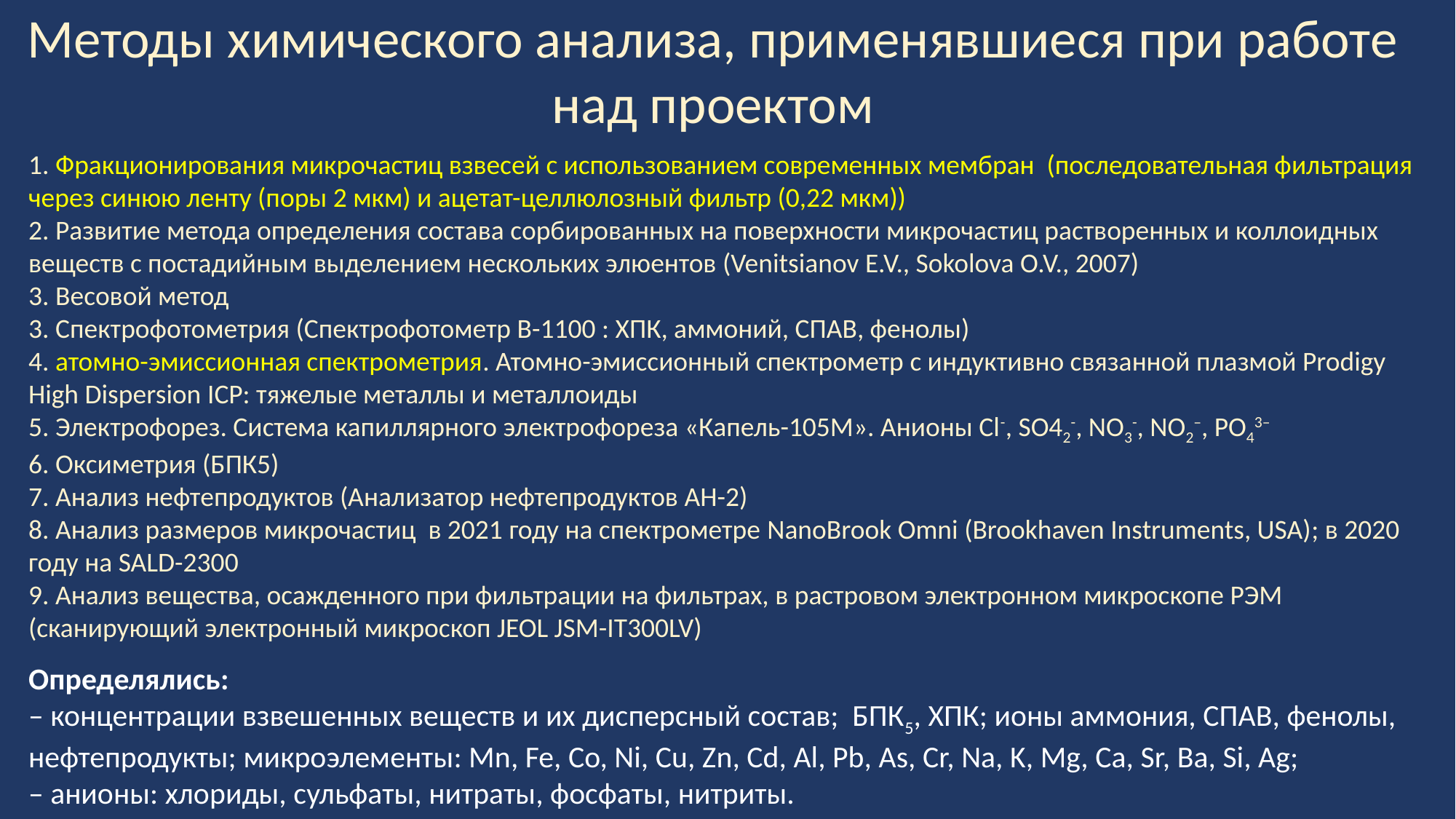

Методы химического анализа, применявшиеся при работе над проектом
1. Фракционирования микрочастиц взвесей с использованием современных мембран  (последовательная фильтрация через синюю ленту (поры 2 мкм) и ацетат-целлюлозный фильтр (0,22 мкм))
2. Развитие метода определения состава сорбированных на поверхности микрочастиц растворенных и коллоидных веществ с постадийным выделением нескольких элюентов (Venitsianov E.V., Sokolova O.V., 2007)
3. Весовой метод
3. Спектрофотометрия (Спектрофотометр В-1100 : ХПК, аммоний, СПАВ, фенолы)
4. атомно-эмиссионная спектрометрия. Атомно-эмиссионный спектрометр с индуктивно связанной плазмой Prodigy High Dispersion ICP: тяжелые металлы и металлоиды
5. Электрофорез. Система капиллярного электрофореза «Капель-105М». Анионы Cl-, SO42-, NO3-, NO2–, PO43–
6. Оксиметрия (БПК5)
7. Анализ нефтепродуктов (Анализатор нефтепродуктов АН-2)
8. Анализ размеров микрочастиц  в 2021 году на спектрометре NanoBrook Omni (Brookhaven Instruments, USA); в 2020 году на SALD-2300
9. Анализ вещества, осажденного при фильтрации на фильтрах, в растровом электронном микроскопе РЭМ (сканирующий электронный микроскоп JEOL JSM-IT300LV)
Определялись:
– концентрации взвешенных веществ и их дисперсный состав;  БПК5, ХПК; ионы аммония, СПАВ, фенолы, нефтепродукты; микроэлементы: Mn, Fe, Co, Ni, Cu, Zn, Cd, Al, Pb, As, Cr, Na, K, Mg, Ca, Sr, Ba, Si, Ag;
– анионы: хлориды, сульфаты, нитраты, фосфаты, нитриты.